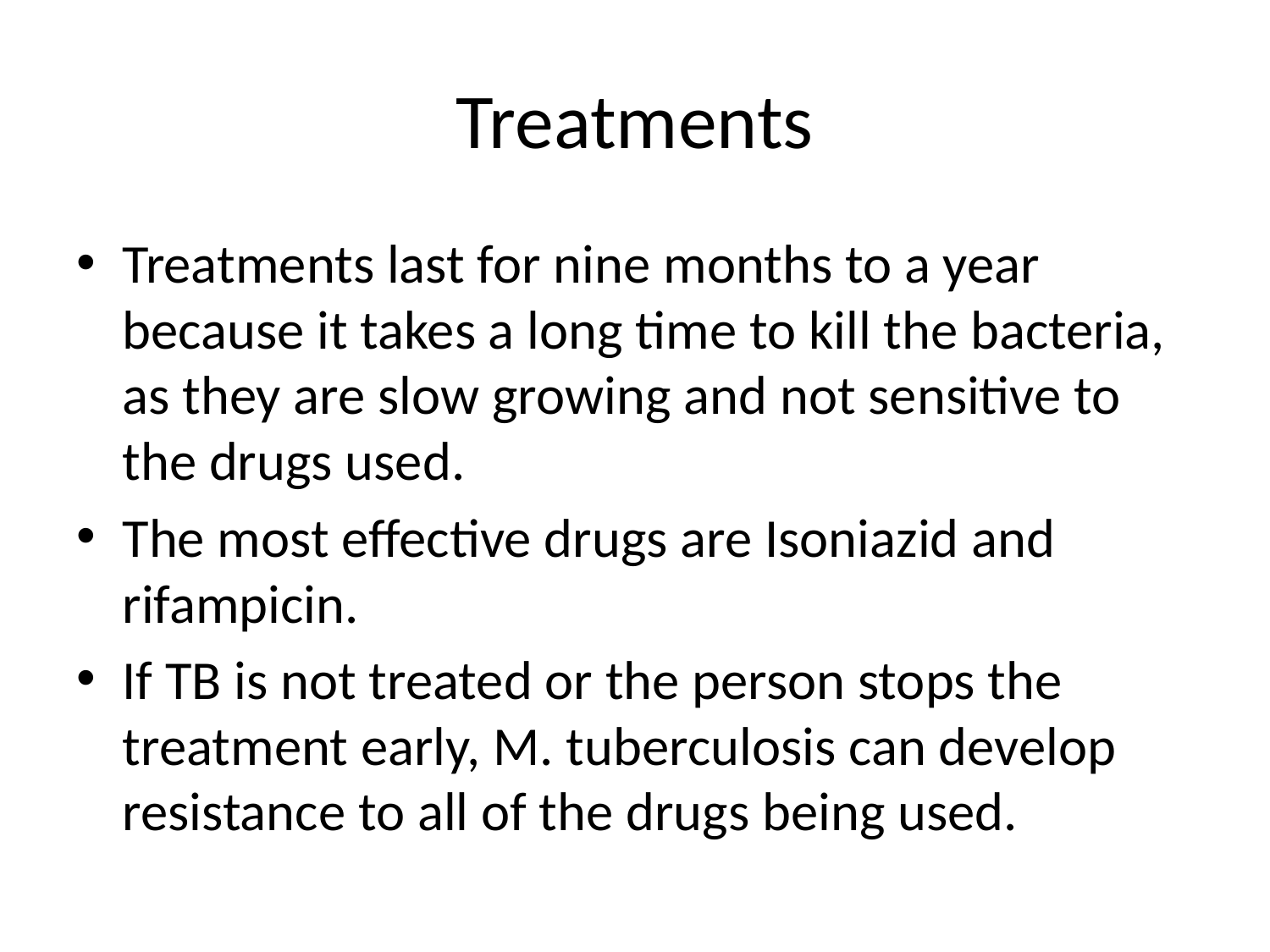

# Treatments
Treatments last for nine months to a year because it takes a long time to kill the bacteria, as they are slow growing and not sensitive to the drugs used.
The most effective drugs are Isoniazid and rifampicin.
If TB is not treated or the person stops the treatment early, M. tuberculosis can develop resistance to all of the drugs being used.